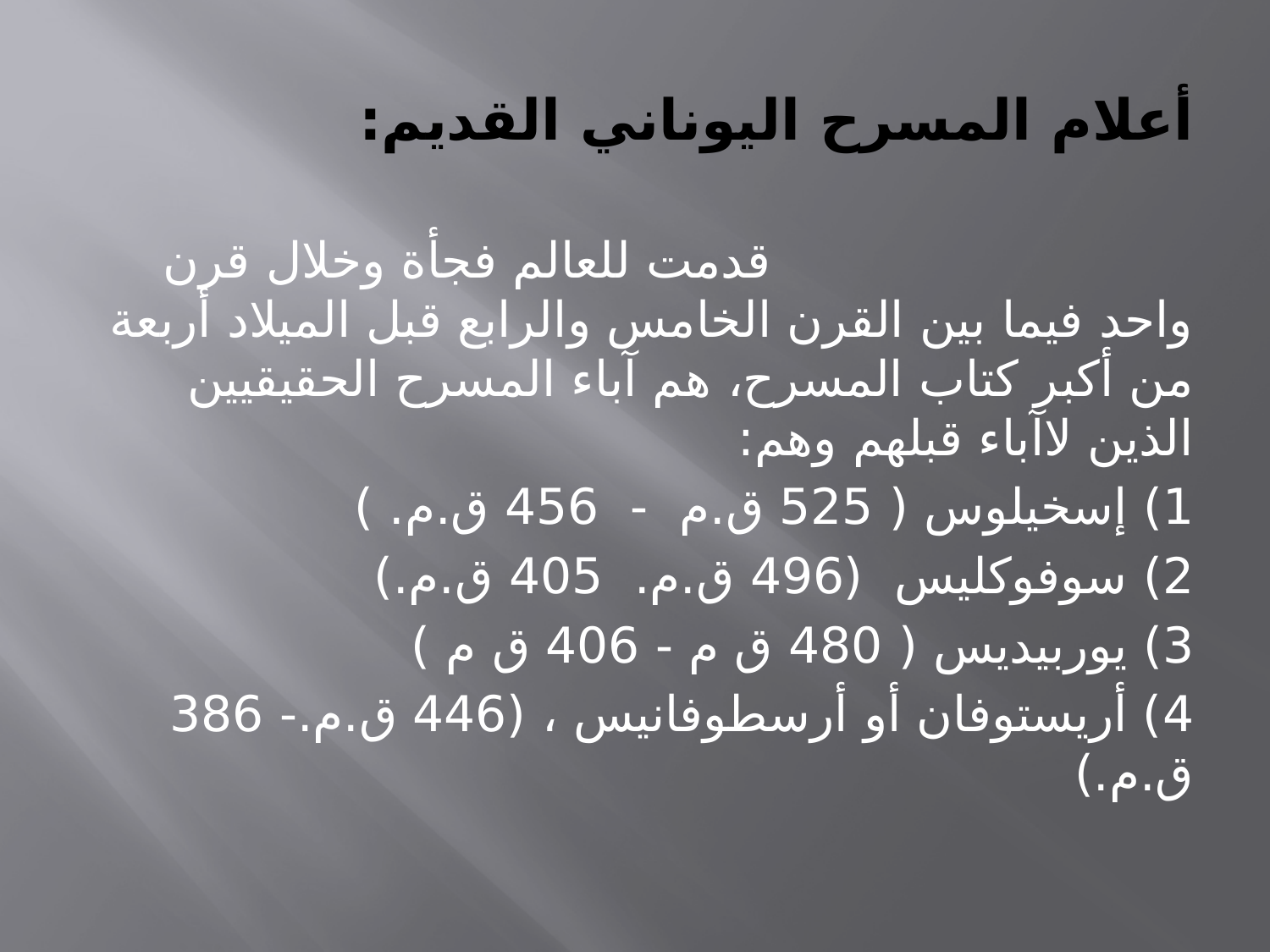

# أعلام المسرح اليوناني القديم:
                           قدمت للعالم فجأة وخلال قرن واحد فيما بين القرن الخامس والرابع قبل الميلاد أربعة من أكبر كتاب المسرح، هم آباء المسرح الحقيقيين الذين لاآباء قبلهم وهم:
1) إسخيلوس ( 525 ق.م  -  456 ق.م. )
2) سوفوكليس  (496 ق.م.  405 ق.م.)
3) يوربيديس ( 480 ق م - 406 ق م )
4) أريستوفان أو أرسطوفانيس ، (446 ق.م.- 386 ق.م.)